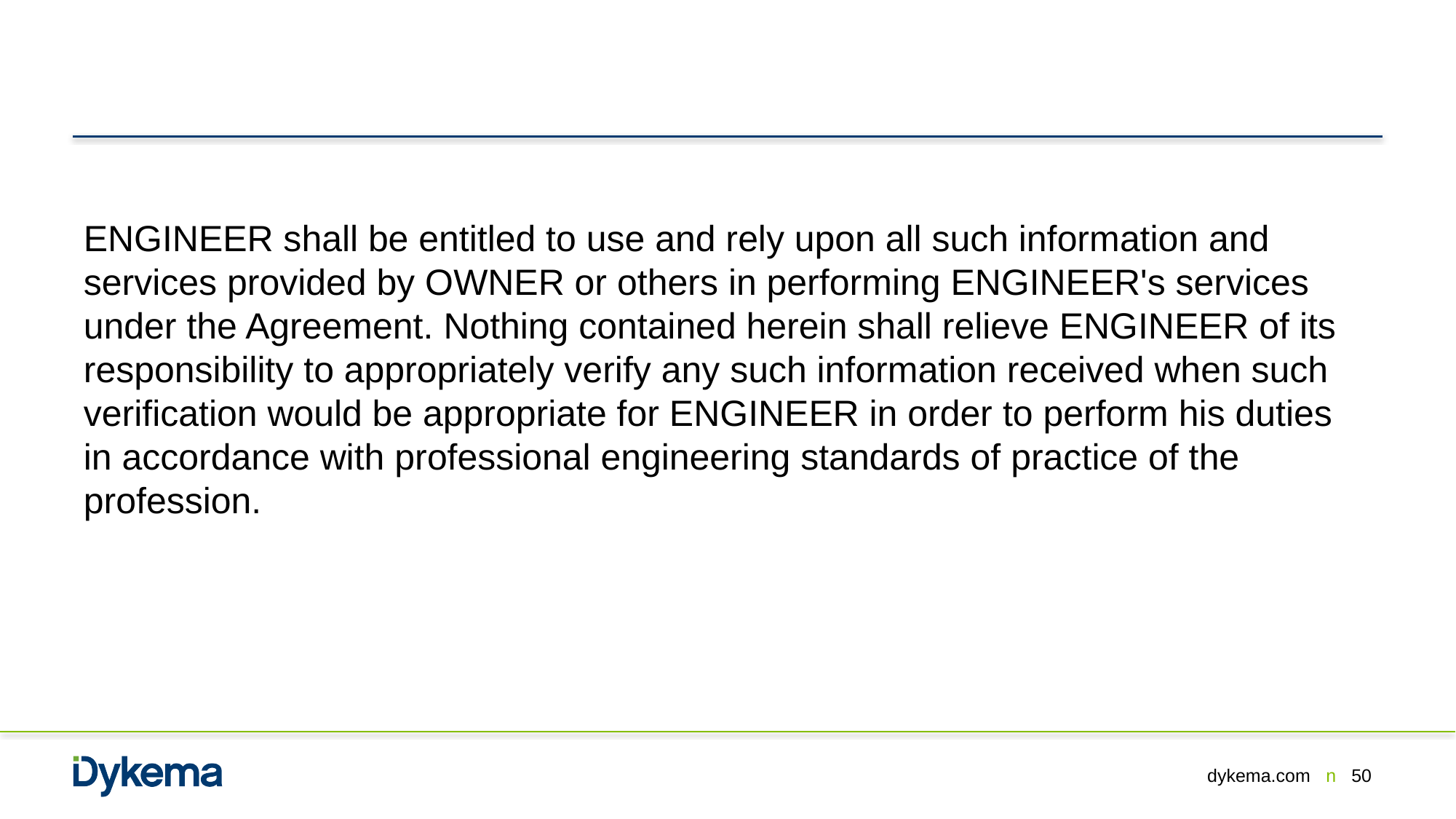

ENGINEER shall be entitled to use and rely upon all such information and services provided by OWNER or others in performing ENGINEER's services under the Agreement. Nothing contained herein shall relieve ENGINEER of its responsibility to appropriately verify any such information received when such verification would be appropriate for ENGINEER in order to perform his duties in accordance with professional engineering standards of practice of the profession.